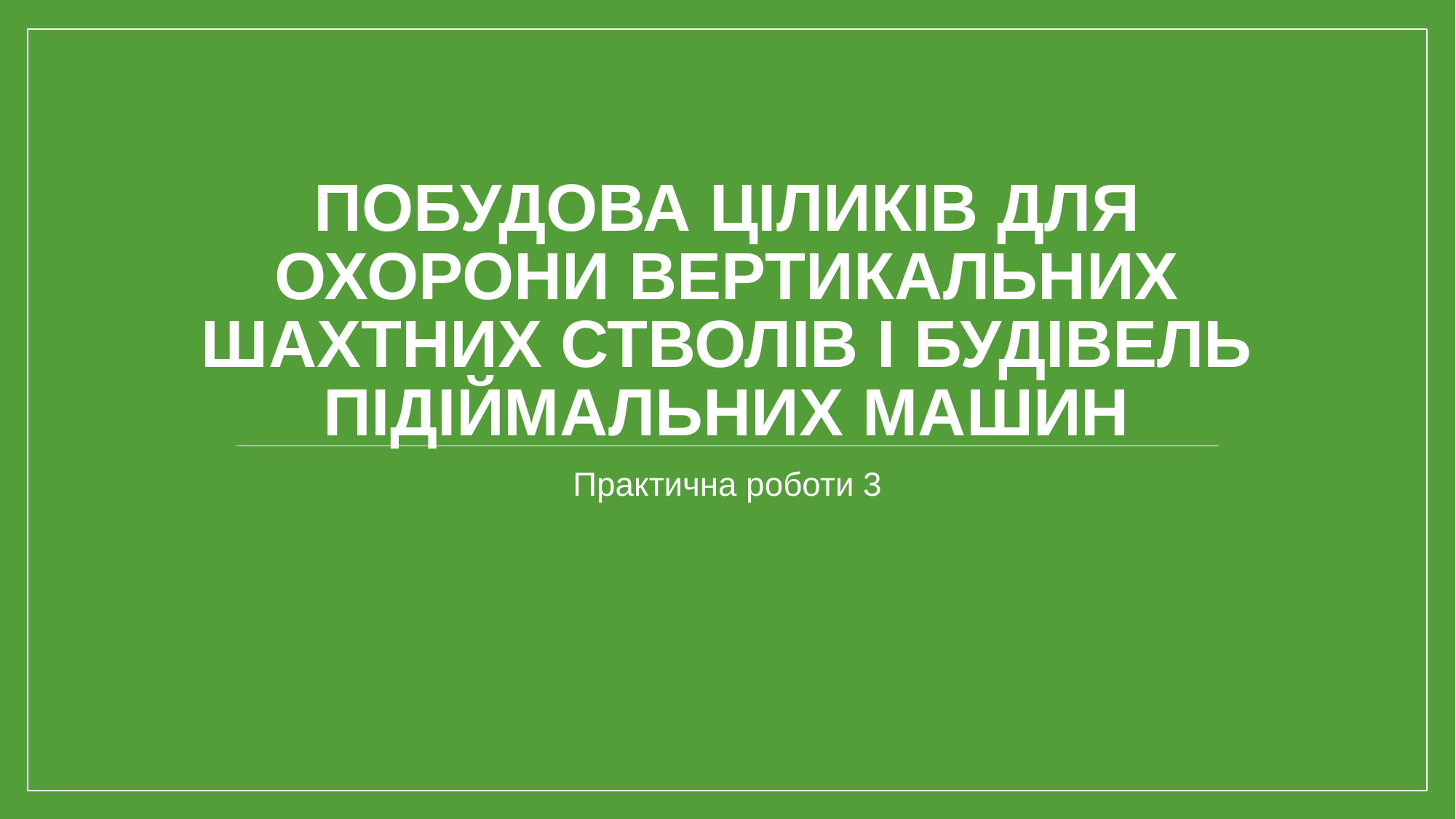

# Побудова ціликів для охорони вертикальних шахтних стволів і будівель підіймальних машин
Практична роботи 3